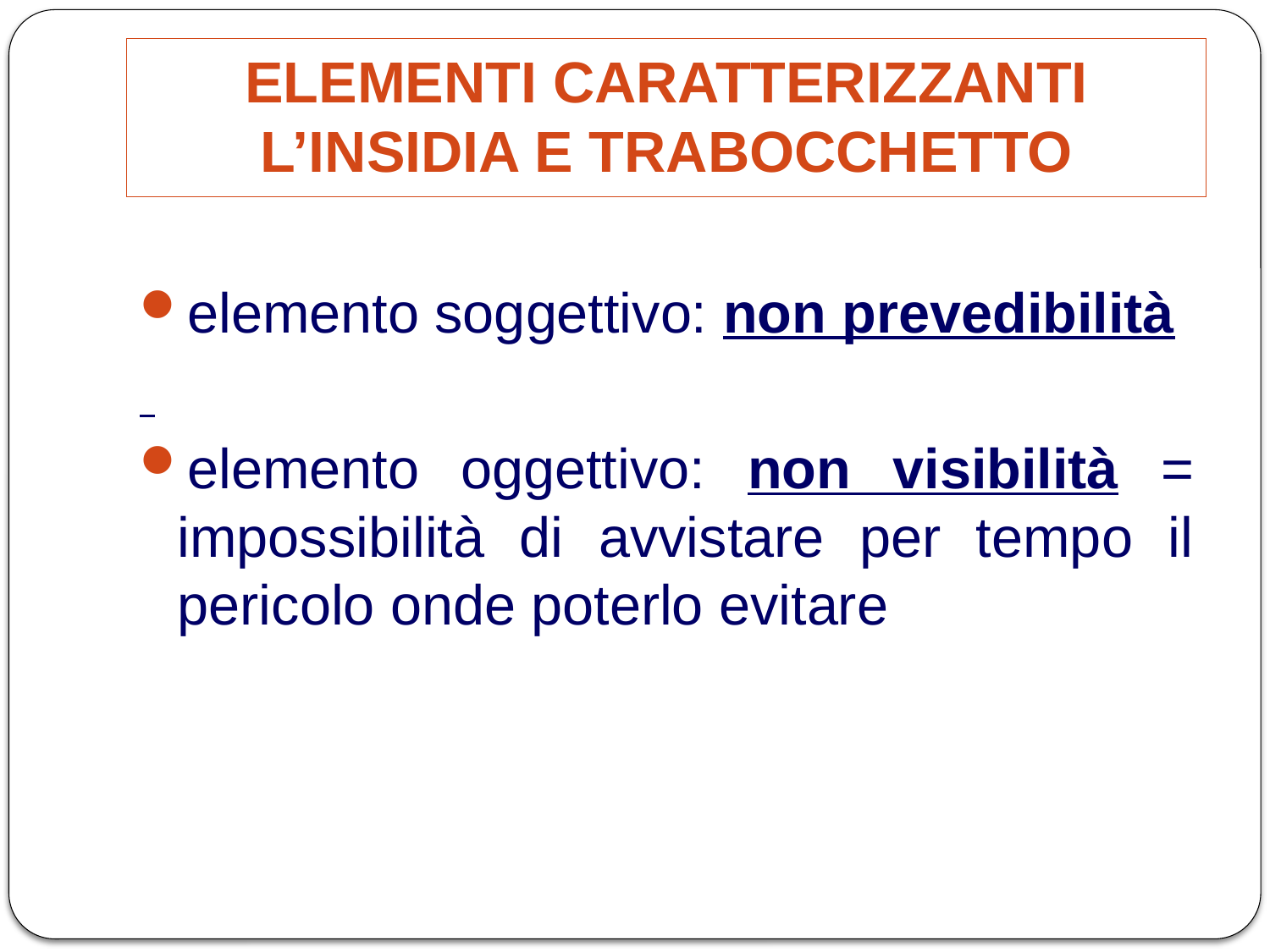

ELEMENTI CARATTERIZZANTI L’INSIDIA E TRABOCCHETTO

elemento soggettivo: non prevedibilità

elemento oggettivo: non visibilità = impossibilità di avvistare per tempo il pericolo onde poterlo evitare